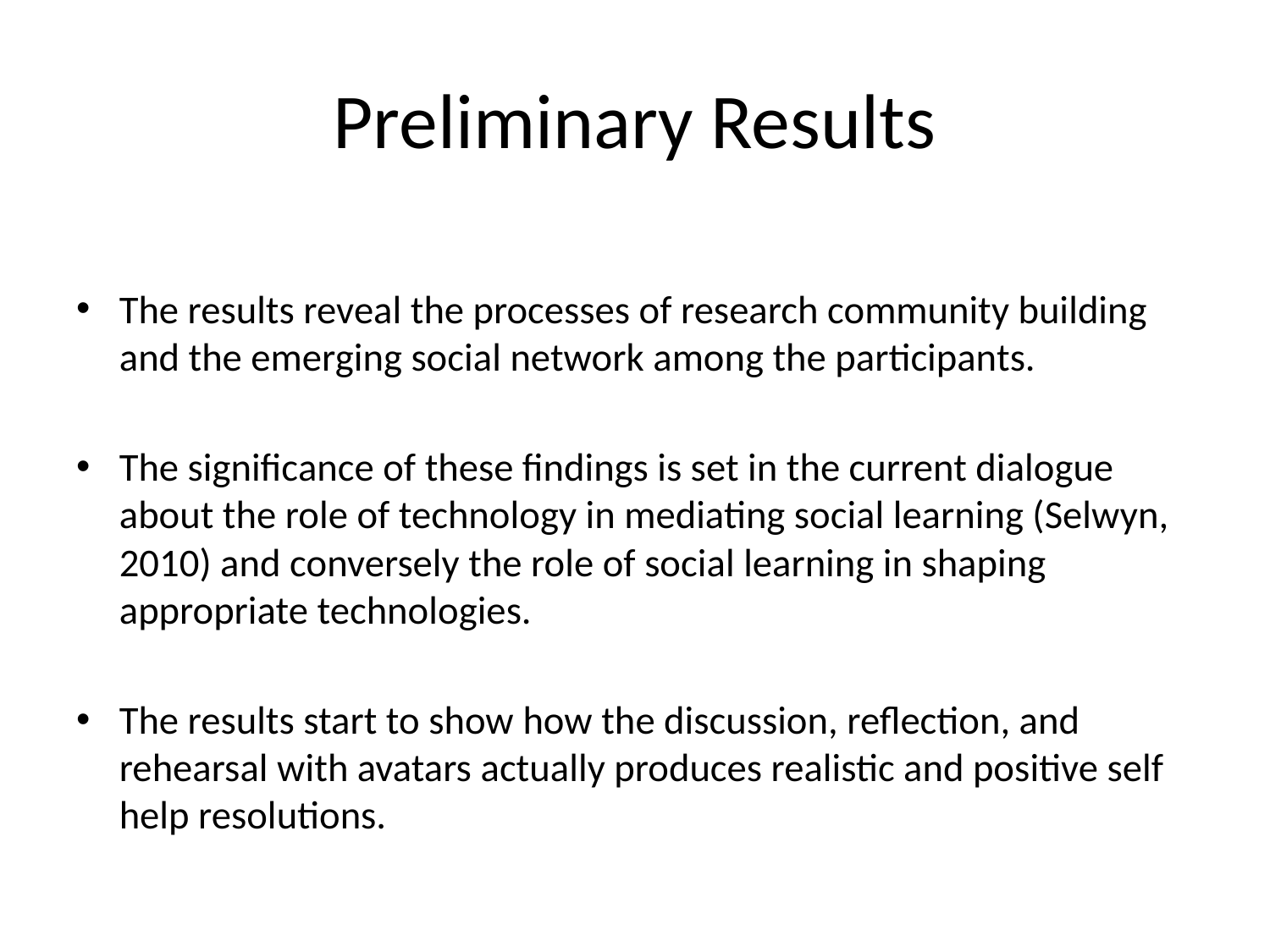

# Preliminary Results

The results reveal the processes of research community building and the emerging social network among the participants.

The significance of these findings is set in the current dialogue about the role of technology in mediating social learning (Selwyn, 2010) and conversely the role of social learning in shaping appropriate technologies.

The results start to show how the discussion, reflection, and rehearsal with avatars actually produces realistic and positive self help resolutions.